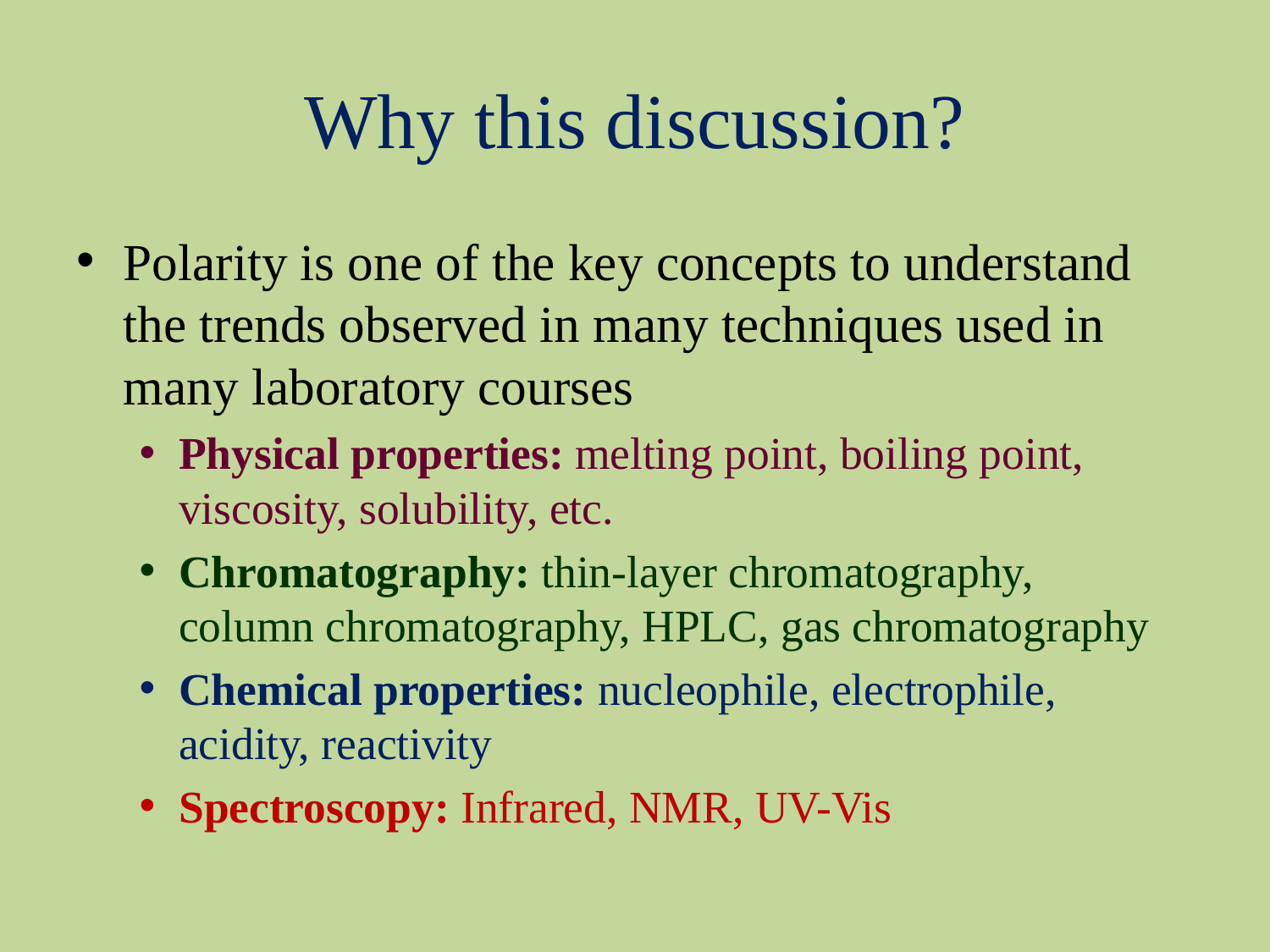

# Why this discussion?
Polarity is one of the key concepts to understand the trends observed in many techniques used in many laboratory courses
Physical properties: melting point, boiling point,
viscosity, solubility, etc.
Chromatography: thin-layer chromatography,
column chromatography, HPLC, gas chromatography
Chemical properties: nucleophile, electrophile,
acidity, reactivity
Spectroscopy: Infrared, NMR, UV-Vis